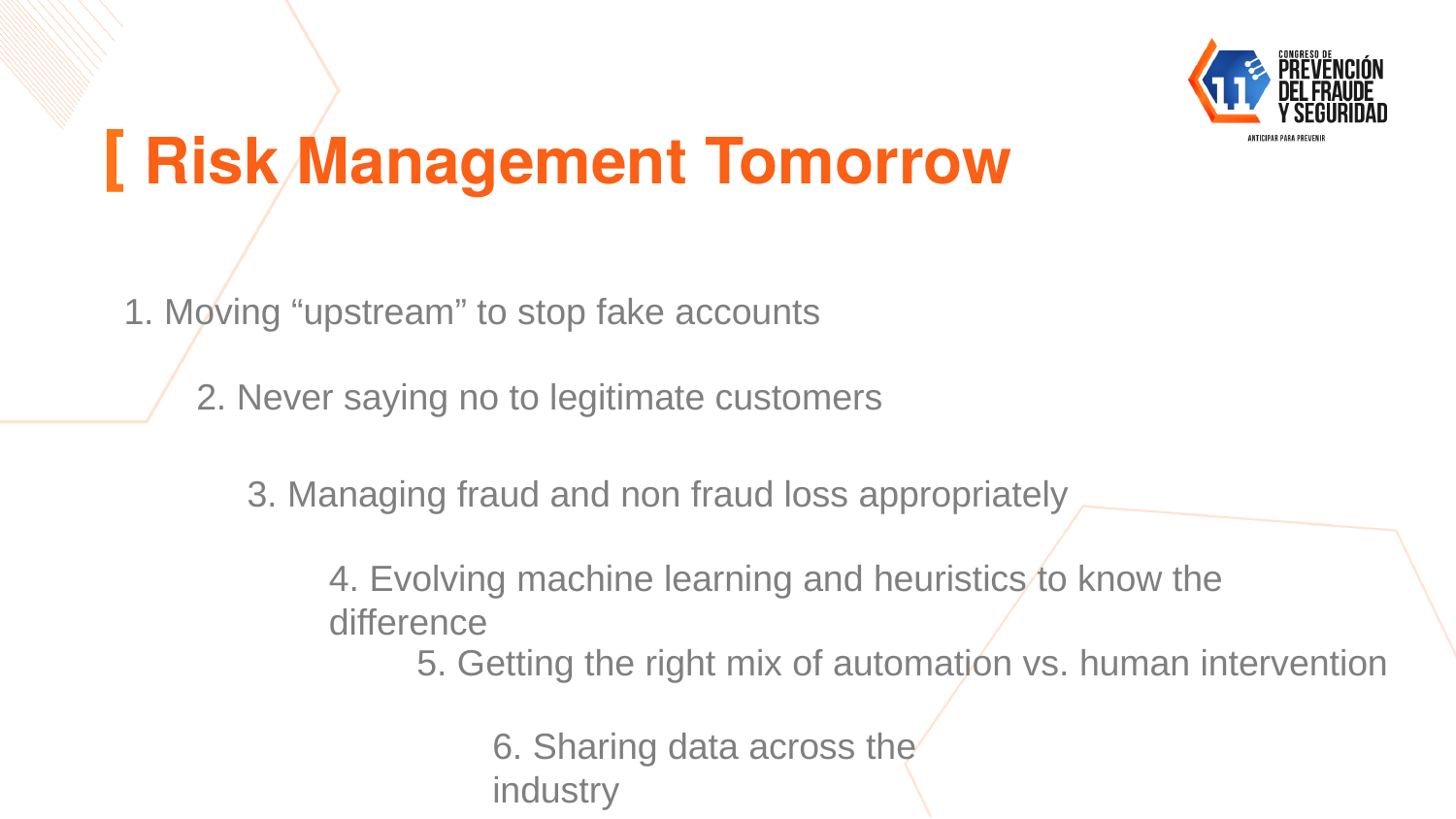

# Risk Management Tomorrow
1. Moving “upstream” to stop fake accounts
2. Never saying no to legitimate customers
3. Managing fraud and non fraud loss appropriately
4. Evolving machine learning and heuristics to know the difference
5. Getting the right mix of automation vs. human intervention
6. Sharing data across the industry